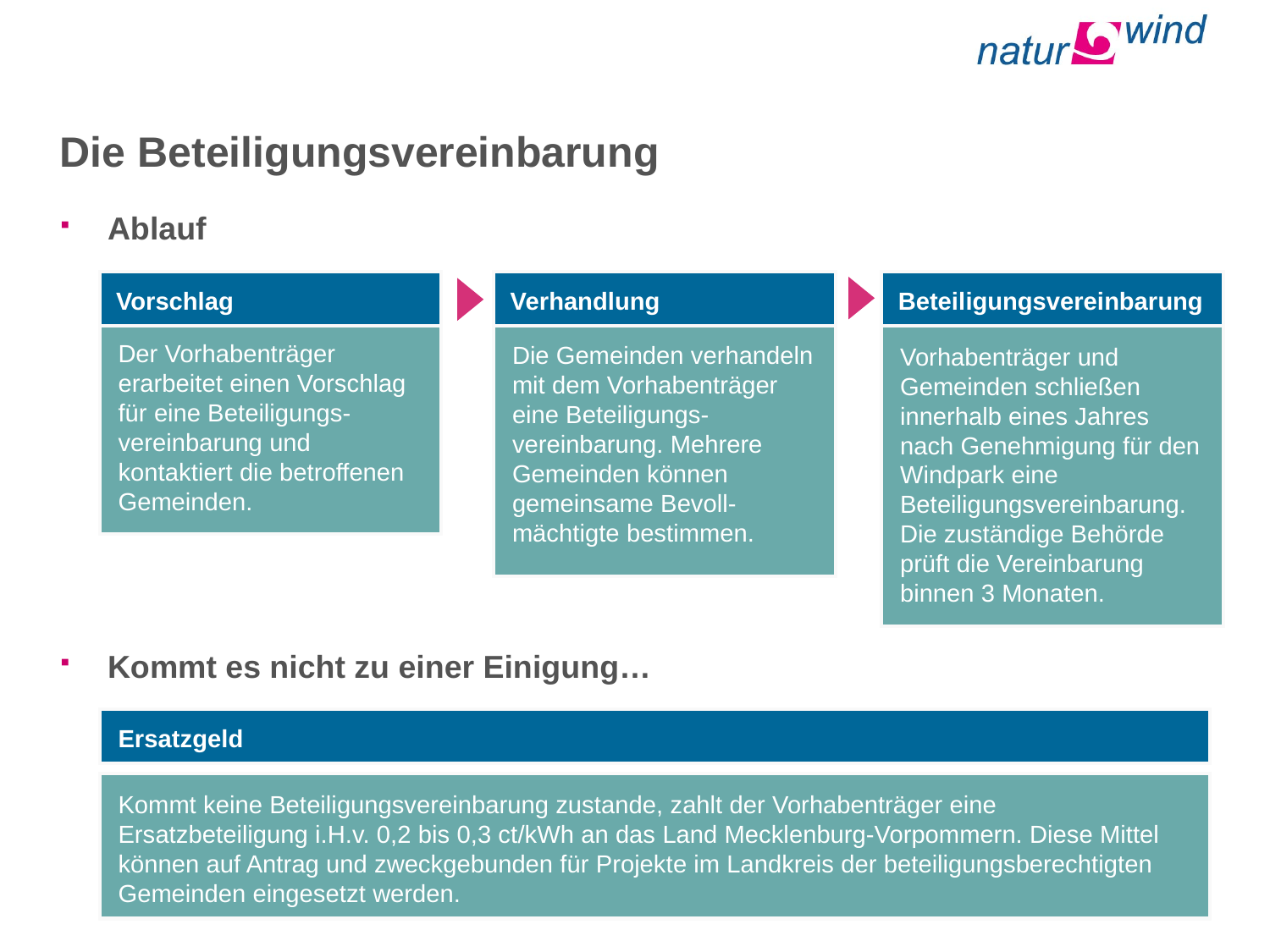

Die Beteiligungsvereinbarung
Verhandlung

Beteiligungsvereinbarung

Vorschlag

Ersatzgeld

Ablauf

Der Vorhabenträger erarbeitet einen Vorschlag für eine Beteiligungs-vereinbarung und kontaktiert die betroffenen Gemeinden.
Die Gemeinden verhandeln mit dem Vorhabenträger eine Beteiligungs-vereinbarung. Mehrere Gemeinden können gemeinsame Bevoll-mächtigte bestimmen.

Kommt keine Beteiligungsvereinbarung zustande, zahlt der Vorhabenträger eine Ersatzbeteiligung i.H.v. 0,2 bis 0,3 ct/kWh an das Land Mecklenburg-Vorpommern. Diese Mittel können auf Antrag und zweckgebunden für Projekte im Landkreis der beteiligungsberechtigten Gemeinden eingesetzt werden.

Vorhabenträger und Gemeinden schließen innerhalb eines Jahres nach Genehmigung für den Windpark eine Beteiligungsvereinbarung. Die zuständige Behörde prüft die Vereinbarung binnen 3 Monaten.

Kommt es nicht zu einer Einigung…